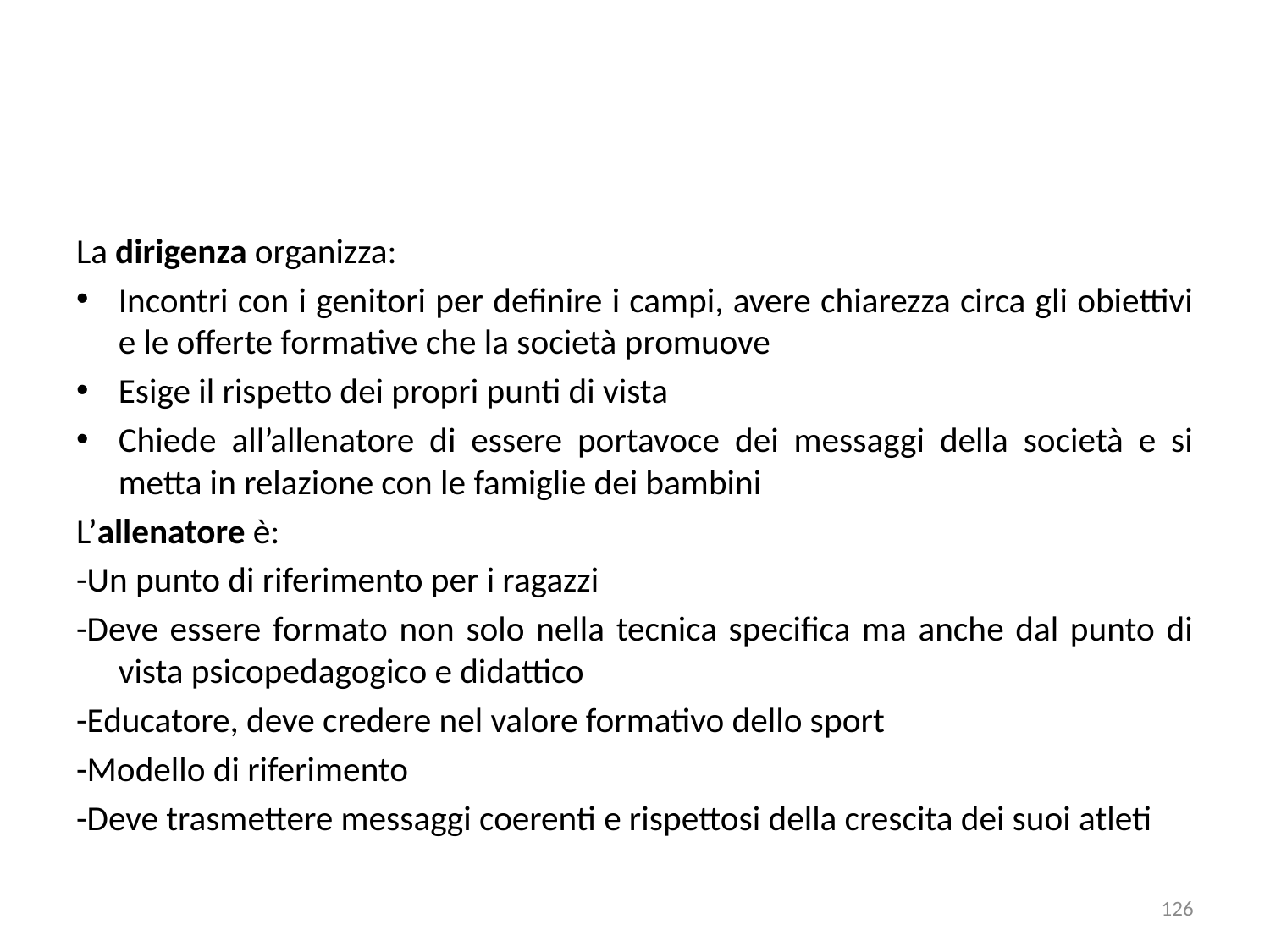

La dirigenza organizza:
Incontri con i genitori per definire i campi, avere chiarezza circa gli obiettivi e le offerte formative che la società promuove
Esige il rispetto dei propri punti di vista
Chiede all’allenatore di essere portavoce dei messaggi della società e si metta in relazione con le famiglie dei bambini
L’allenatore è:
-Un punto di riferimento per i ragazzi
-Deve essere formato non solo nella tecnica specifica ma anche dal punto di vista psicopedagogico e didattico
-Educatore, deve credere nel valore formativo dello sport
-Modello di riferimento
-Deve trasmettere messaggi coerenti e rispettosi della crescita dei suoi atleti

126